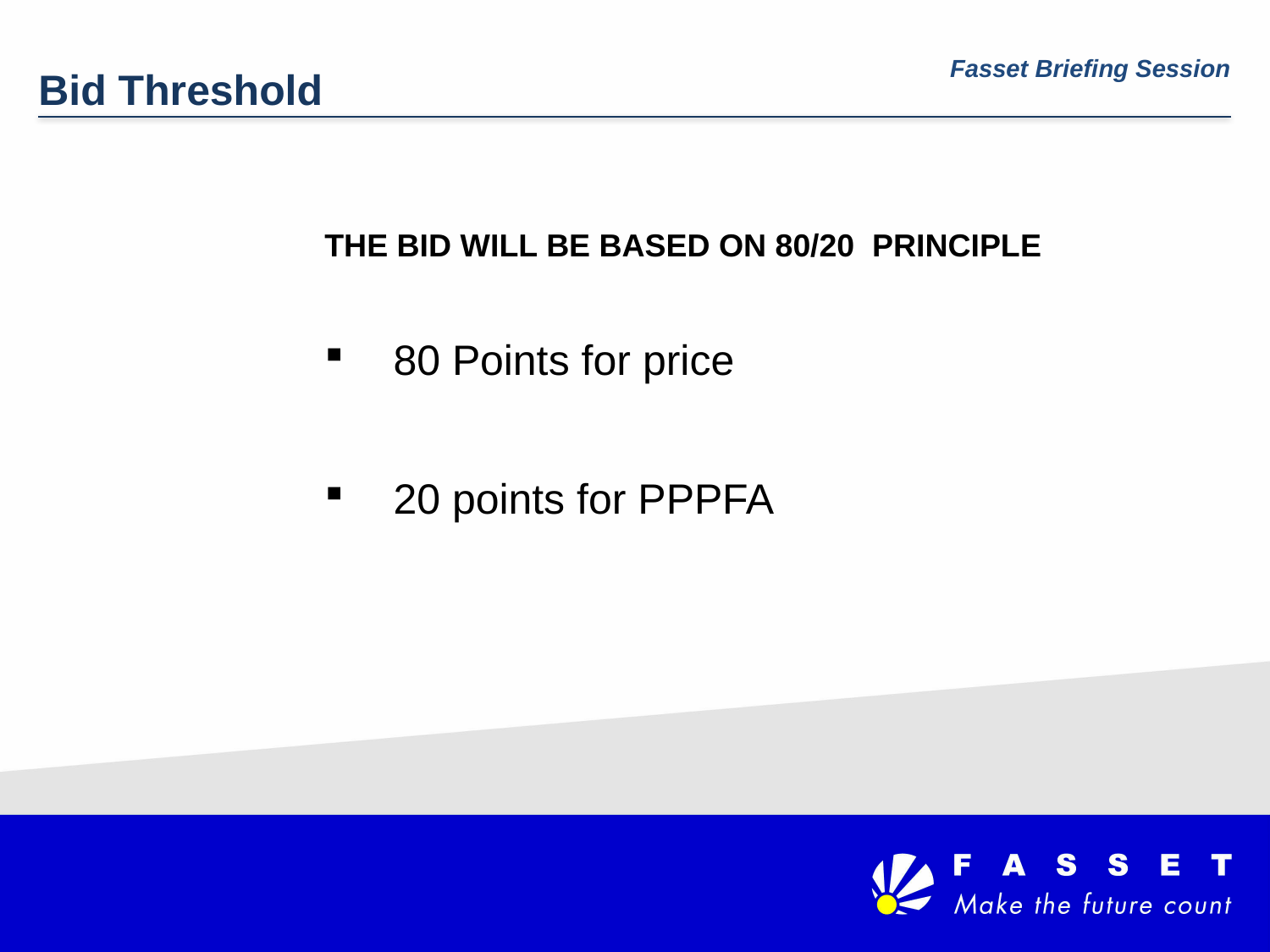

Bid Threshold
Fasset Briefing Session
THE BID WILL BE BASED ON 80/20  PRINCIPLE

80 Points for price

20 points for PPPFA